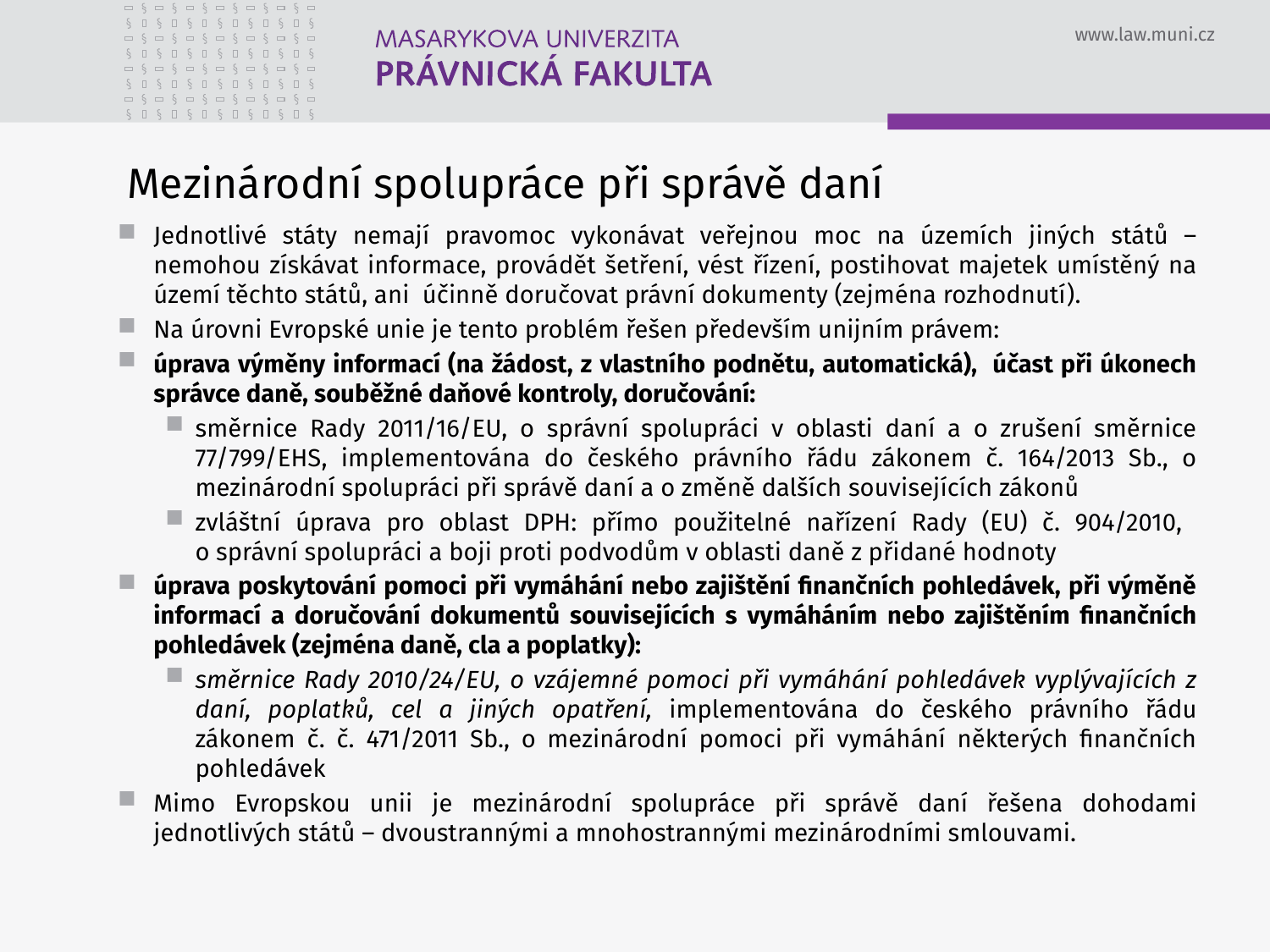

# Mezinárodní spolupráce při správě daní
Jednotlivé státy nemají pravomoc vykonávat veřejnou moc na územích jiných států – nemohou získávat informace, provádět šetření, vést řízení, postihovat majetek umístěný na území těchto států, ani  účinně doručovat právní dokumenty (zejména rozhodnutí).
Na úrovni Evropské unie je tento problém řešen především unijním právem:
úprava výměny informací (na žádost, z vlastního podnětu, automatická),  účast při úkonech správce daně, souběžné daňové kontroly, doručování:
směrnice Rady 2011/16/EU, o správní spolupráci v oblasti daní a o zrušení směrnice 77/799/EHS, implementována do českého právního řádu zákonem č. 164/2013 Sb., o mezinárodní spolupráci při správě daní a o změně dalších souvisejících zákonů
zvláštní úprava pro oblast DPH: přímo použitelné nařízení Rady (EU) č. 904/2010,
o správní spolupráci a boji proti podvodům v oblasti daně z přidané hodnoty
úprava poskytování pomoci při vymáhání nebo zajištění finančních pohledávek, při výměně informací a doručování dokumentů souvisejících s vymáháním nebo zajištěním finančních pohledávek (zejména daně, cla a poplatky):
směrnice Rady 2010/24/EU, o vzájemné pomoci při vymáhání pohledávek vyplývajících z daní, poplatků, cel a jiných opatření, implementována do českého právního řádu zákonem č. č. 471/2011 Sb., o mezinárodní pomoci při vymáhání některých finančních pohledávek
Mimo Evropskou unii je mezinárodní spolupráce při správě daní řešena dohodami jednotlivých států – dvoustrannými a mnohostrannými mezinárodními smlouvami.